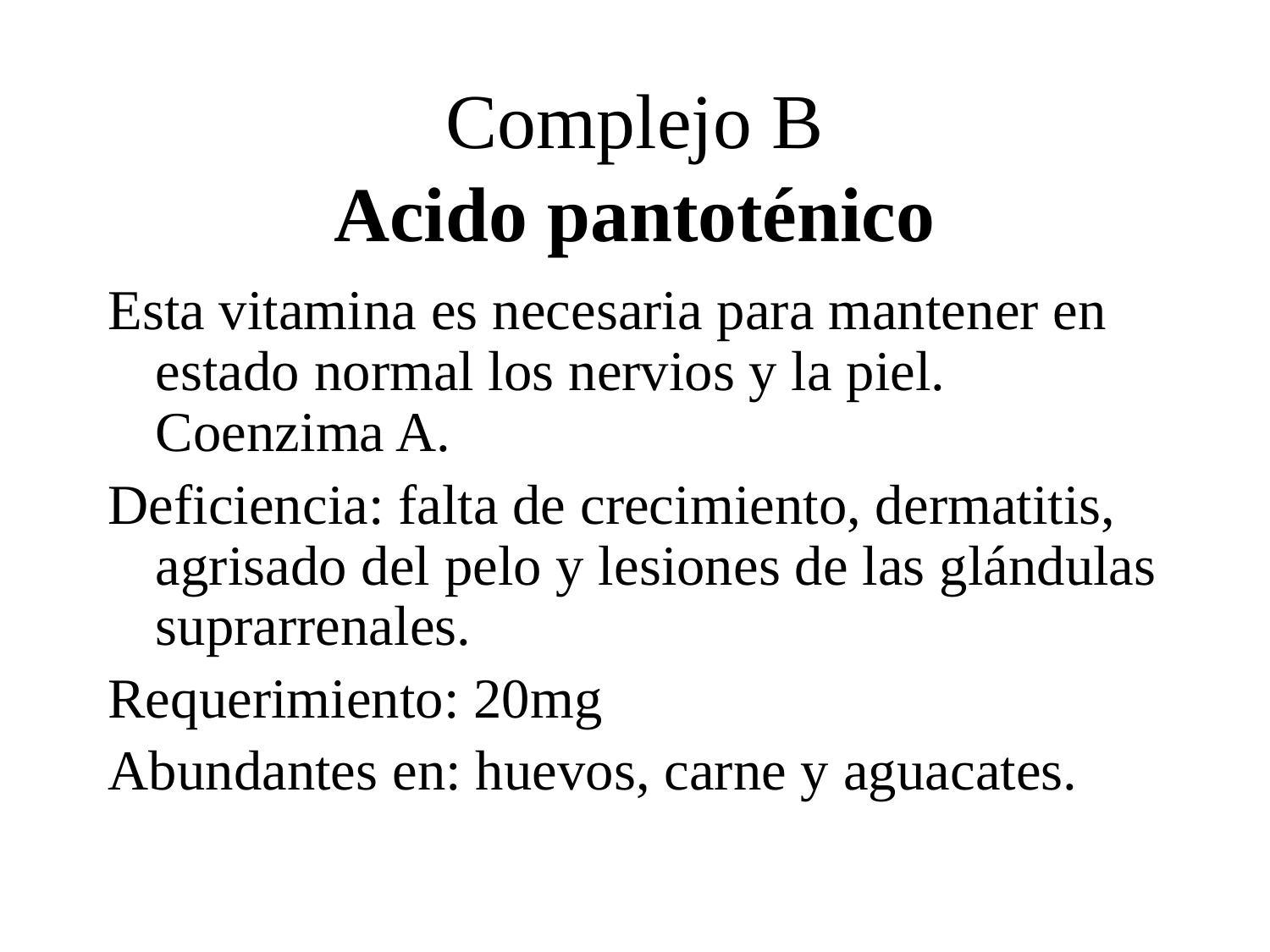

# Complejo B Acido pantoténico
Esta vitamina es necesaria para mantener en estado normal los nervios y la piel. Coenzima A.
Deficiencia: falta de crecimiento, dermatitis, agrisado del pelo y lesiones de las glándulas suprarrenales.
Requerimiento: 20mg
Abundantes en: huevos, carne y aguacates.